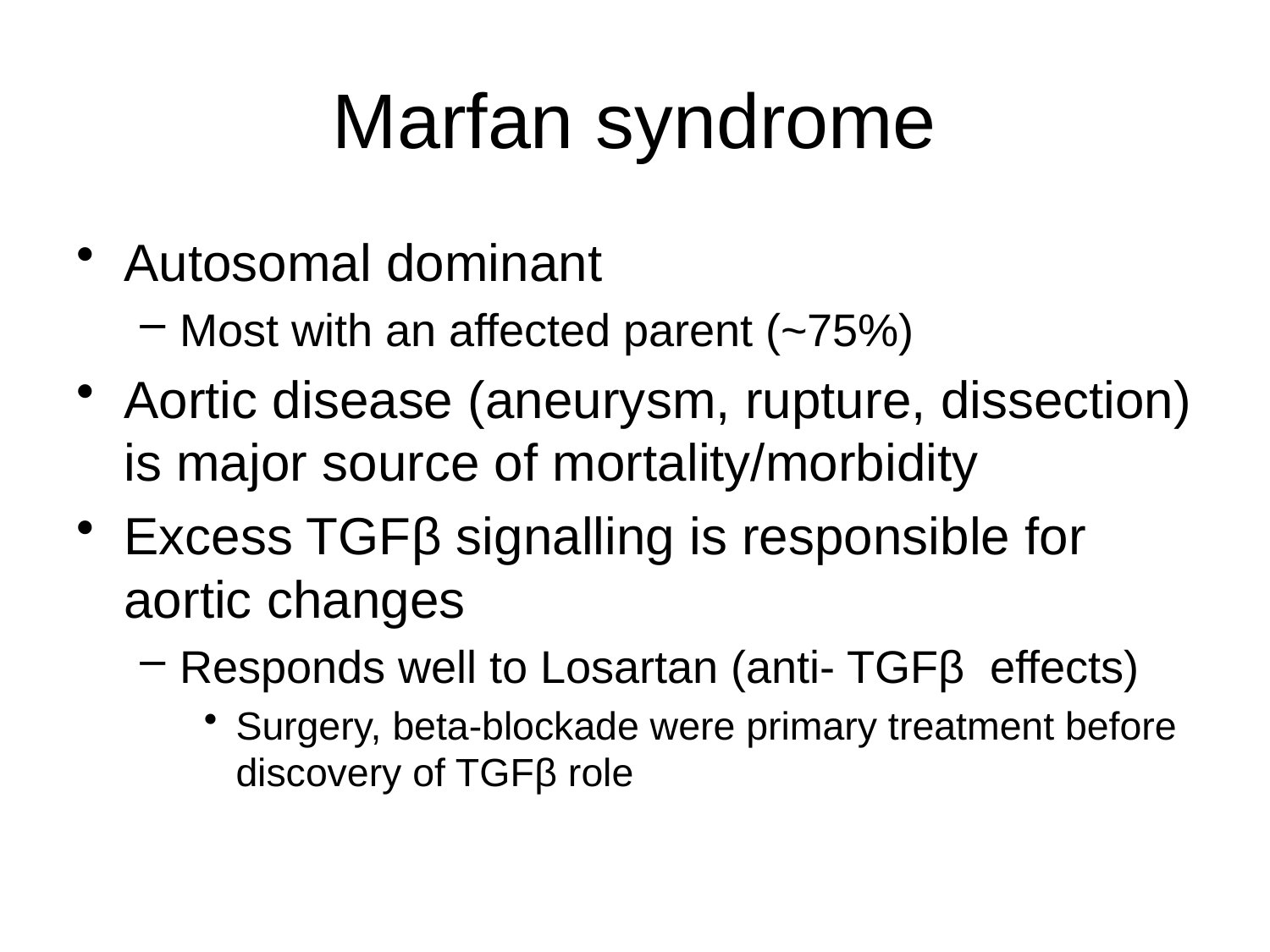

# Marfan syndrome
Autosomal dominant
Most with an affected parent (~75%)
Aortic disease (aneurysm, rupture, dissection) is major source of mortality/morbidity
Excess TGFβ signalling is responsible for aortic changes
Responds well to Losartan (anti- TGFβ  effects)
Surgery, beta-blockade were primary treatment before discovery of TGFβ role